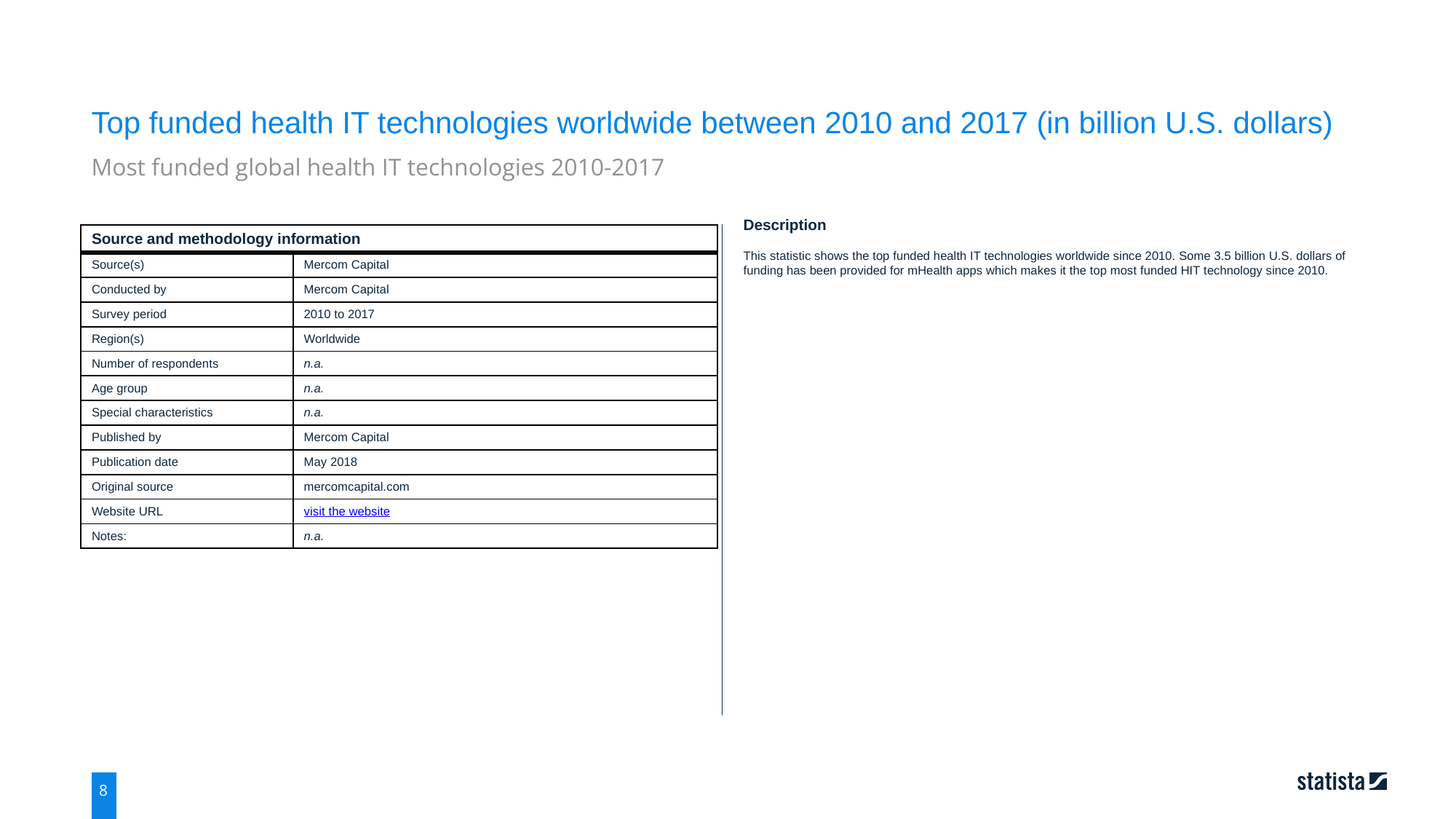

Top funded health IT technologies worldwide between 2010 and 2017 (in billion U.S. dollars)
Most funded global health IT technologies 2010-2017
| Source and methodology information |  |
| --- | --- |
| Source(s) | Mercom Capital |
| Conducted by | Mercom Capital |
| Survey period | 2010 to 2017 |
| Region(s) | Worldwide |
| Number of respondents | n.a. |
| Age group | n.a. |
| Special characteristics | n.a. |
| Published by | Mercom Capital |
| Publication date | May 2018 |
| Original source | mercomcapital.com |
| Website URL | visit the website |
| Notes: | n.a. |

Description

This statistic shows the top funded health IT technologies worldwide since 2010. Some 3.5 billion U.S. dollars of funding has been provided for mHealth apps which makes it the top most funded HIT technology since 2010.

8